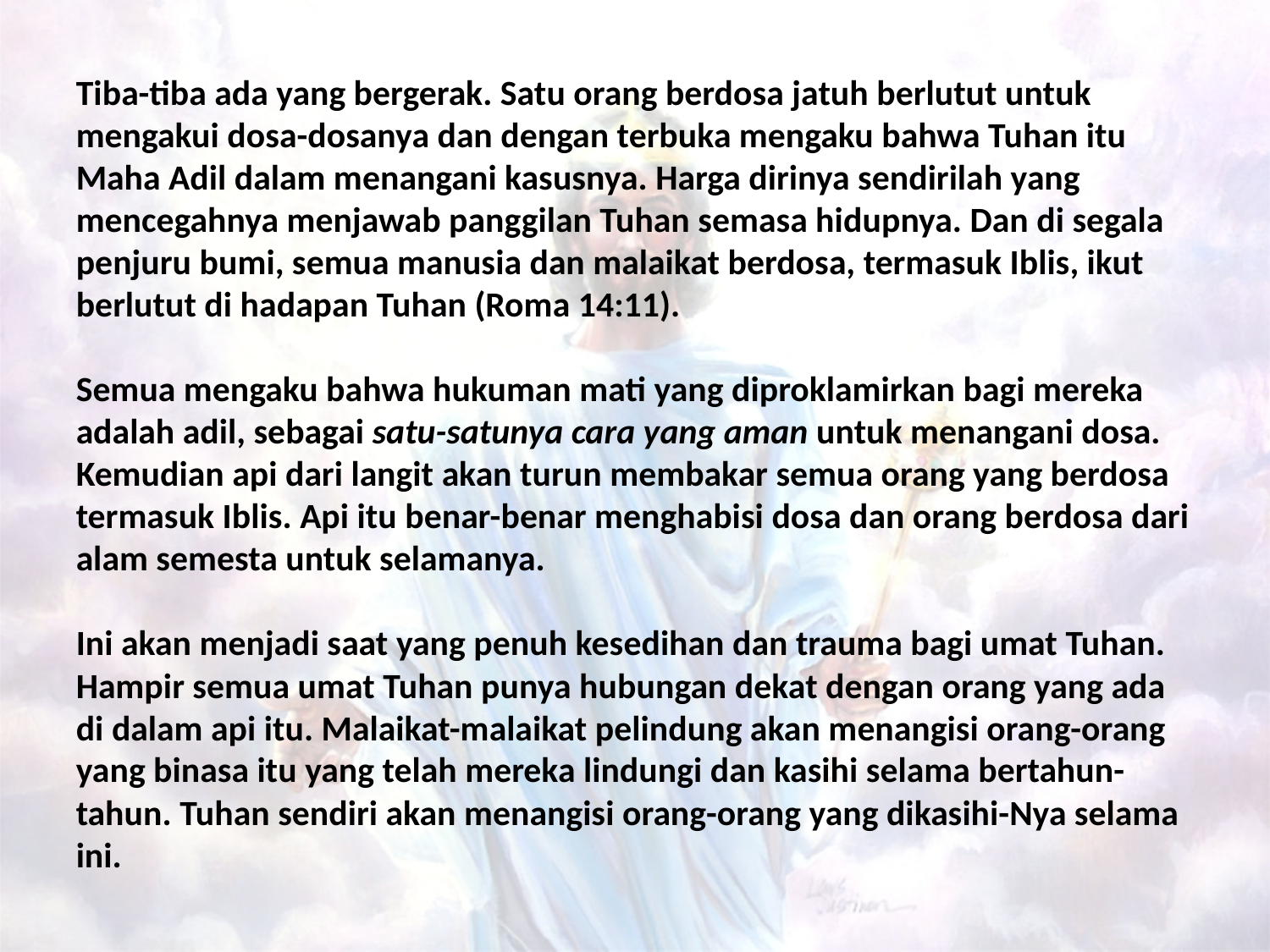

Tiba-tiba ada yang bergerak. Satu orang berdosa jatuh berlutut untuk mengakui dosa-dosanya dan dengan terbuka mengaku bahwa Tuhan itu Maha Adil dalam menangani kasusnya. Harga dirinya sendirilah yang mencegahnya menjawab panggilan Tuhan semasa hidupnya. Dan di segala penjuru bumi, semua manusia dan malaikat berdosa, termasuk Iblis, ikut berlutut di hadapan Tuhan (Roma 14:11).

Semua mengaku bahwa hukuman mati yang diproklamirkan bagi mereka adalah adil, sebagai satu-satunya cara yang aman untuk menangani dosa. Kemudian api dari langit akan turun membakar semua orang yang berdosa termasuk Iblis. Api itu benar-benar menghabisi dosa dan orang berdosa dari alam semesta untuk selamanya.

Ini akan menjadi saat yang penuh kesedihan dan trauma bagi umat Tuhan. Hampir semua umat Tuhan punya hubungan dekat dengan orang yang ada di dalam api itu. Malaikat-malaikat pelindung akan menangisi orang-orang yang binasa itu yang telah mereka lindungi dan kasihi selama bertahun-tahun. Tuhan sendiri akan menangisi orang-orang yang dikasihi-Nya selama ini.